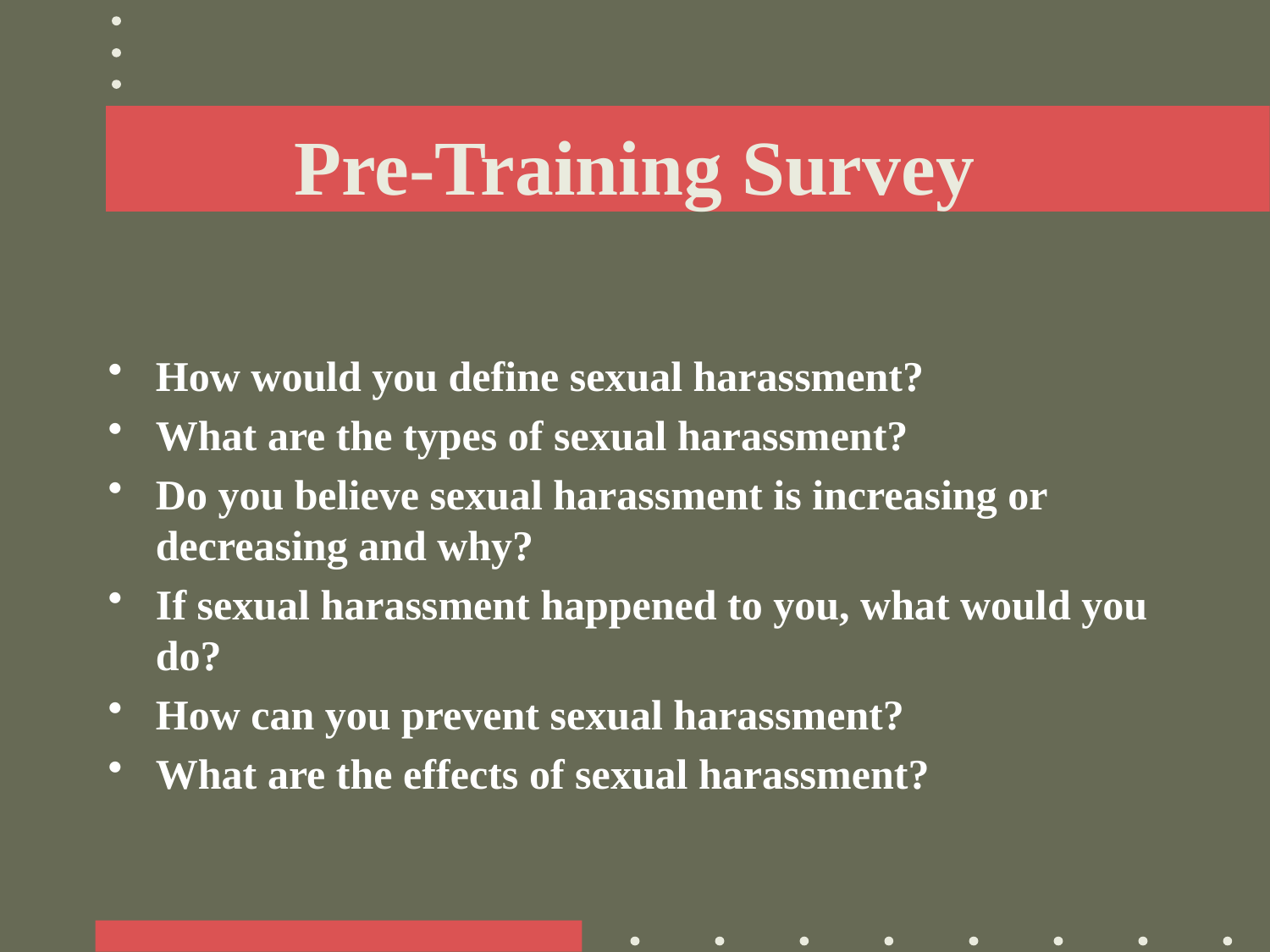

# Pre-Training Survey

How would you define sexual harassment?
What are the types of sexual harassment?
Do you believe sexual harassment is increasing or decreasing and why?
If sexual harassment happened to you, what would you do?
How can you prevent sexual harassment?
What are the effects of sexual harassment?